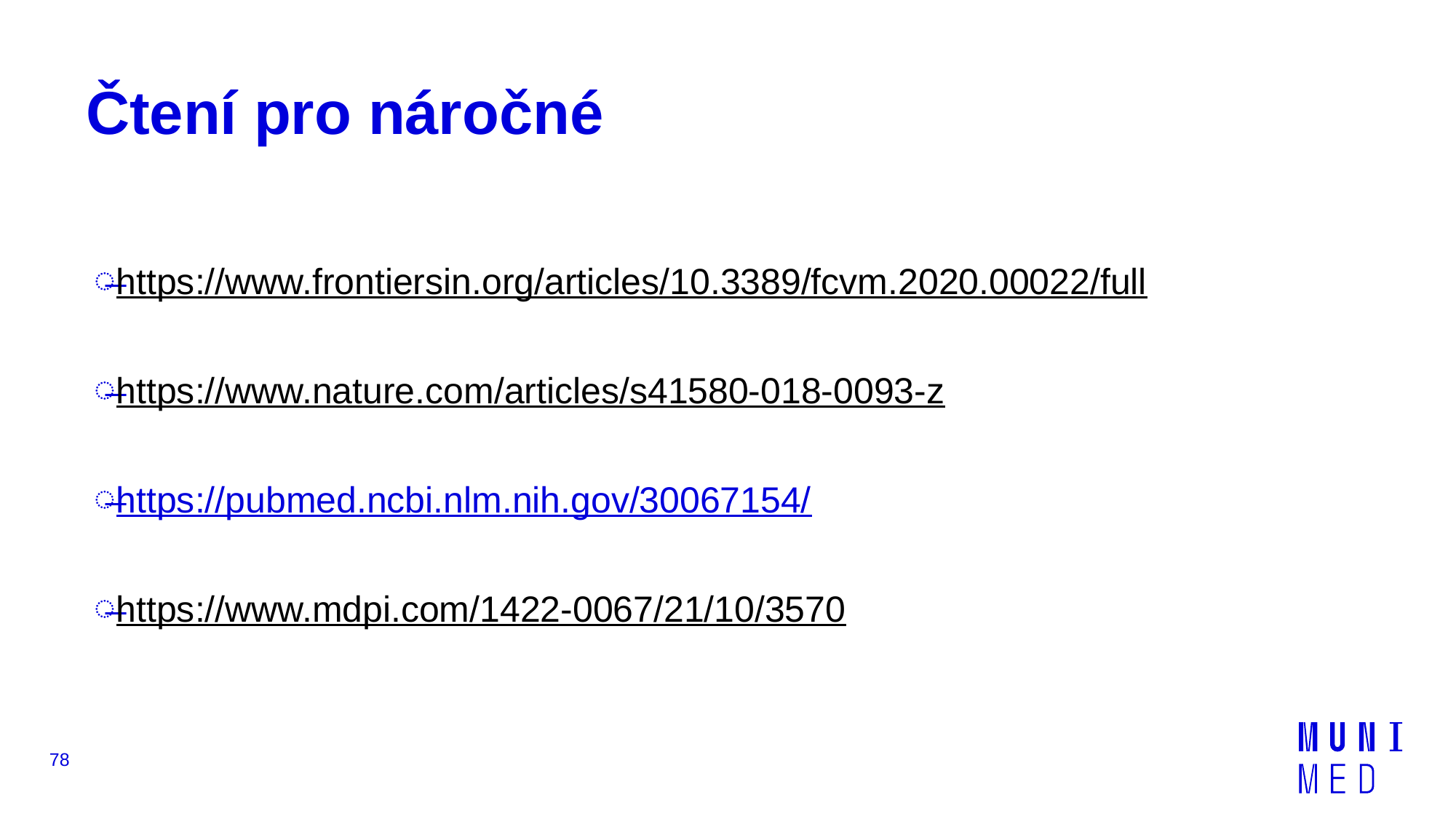

# Čtení pro náročné
https://www.frontiersin.org/articles/10.3389/fcvm.2020.00022/full
https://www.nature.com/articles/s41580-018-0093-z
https://pubmed.ncbi.nlm.nih.gov/30067154/
https://www.mdpi.com/1422-0067/21/10/3570

78